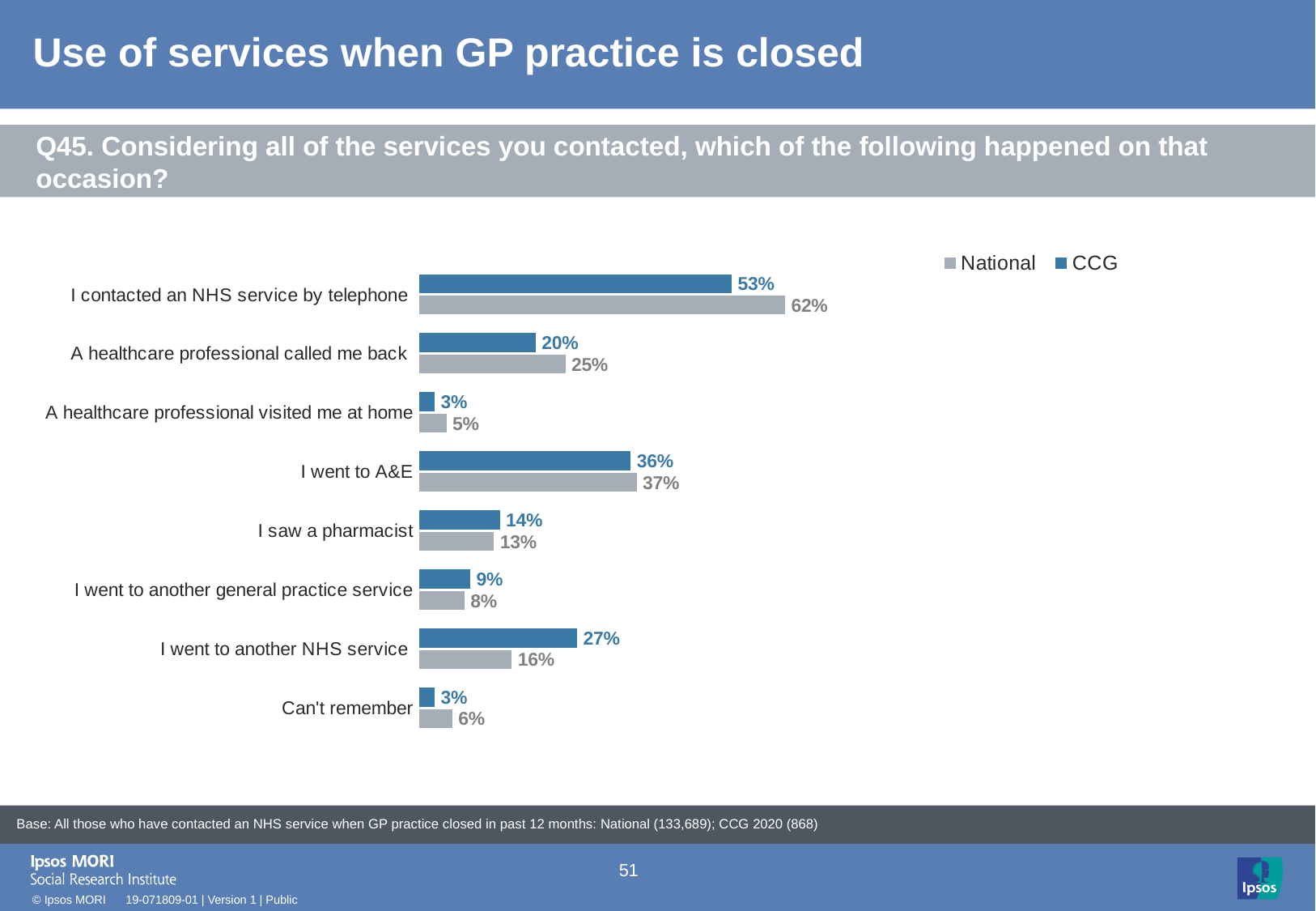

# Use of services when GP practice is closed
Q45. Considering all of the services you contacted, which of the following happened on that occasion?

### Chart

| Category | CCG  | National |
|---|---|---|
| I contacted an NHS service by telephone  | 53.0 | 62.0 |
| A healthcare professional called me back  | 20.0 | 25.0 |
| A healthcare professional visited me at home | 3.0 | 5.0 |
| I went to A&E | 36.0 | 37.0 |
| I saw a pharmacist | 14.0 | 13.0 |
| I went to another general practice service | 9.0 | 8.0 |
| I went to another NHS service  | 27.0 | 16.0 |
| Can't remember | 3.0 | 6.0 |
Base: All those who have contacted an NHS service when GP practice closed in past 12 months: National (133,689); CCG 2020 (868)